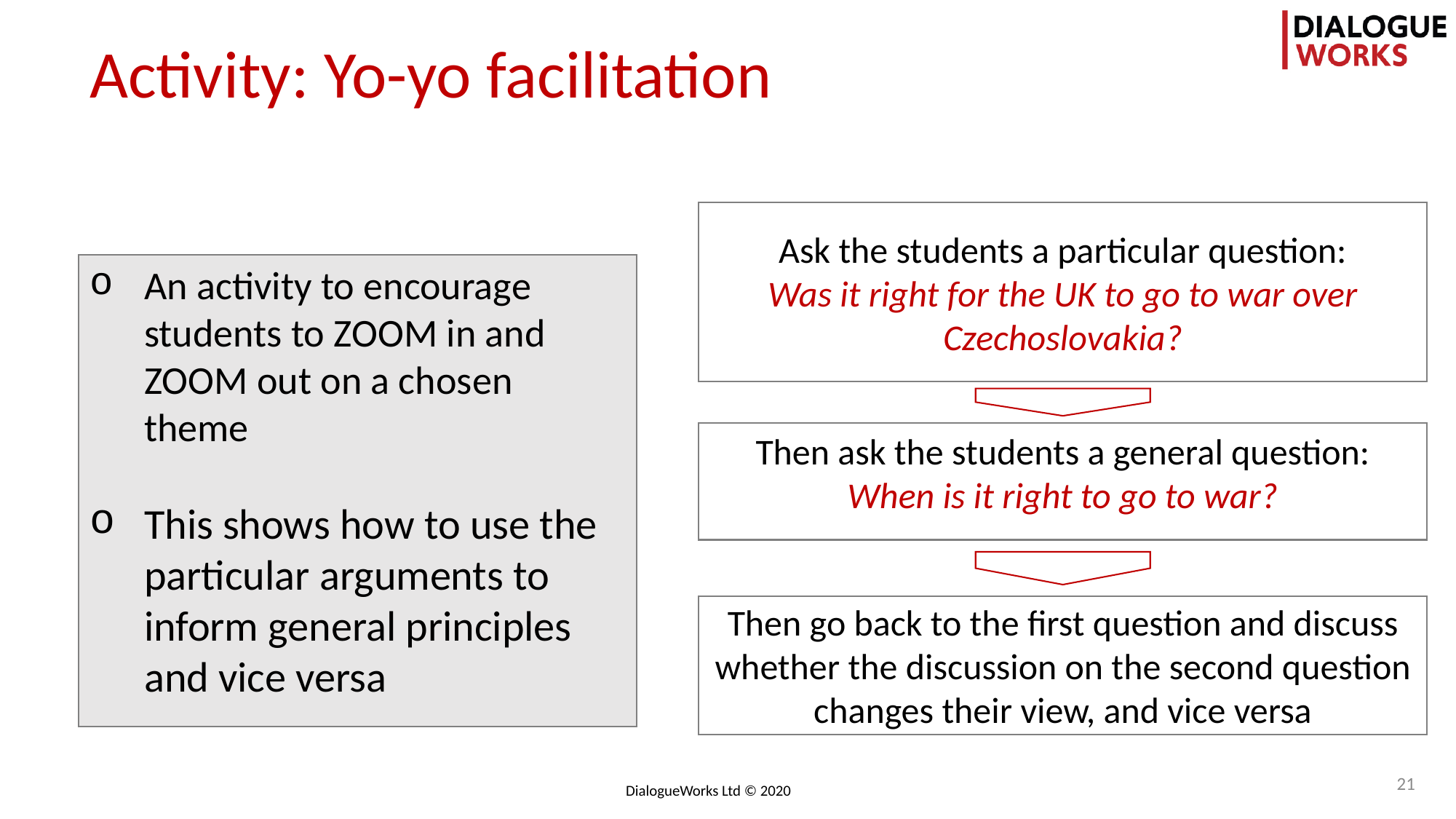

Activity: Yo-yo facilitation
Ask the students a particular question:
Was it right for the UK to go to war over Czechoslovakia?
An activity to encourage students to ZOOM in and ZOOM out on a chosen theme
This shows how to use the particular arguments to inform general principles and vice versa

Then ask the students a general question:
When is it right to go to war?

Then go back to the first question and discuss whether the discussion on the second question changes their view, and vice versa
21